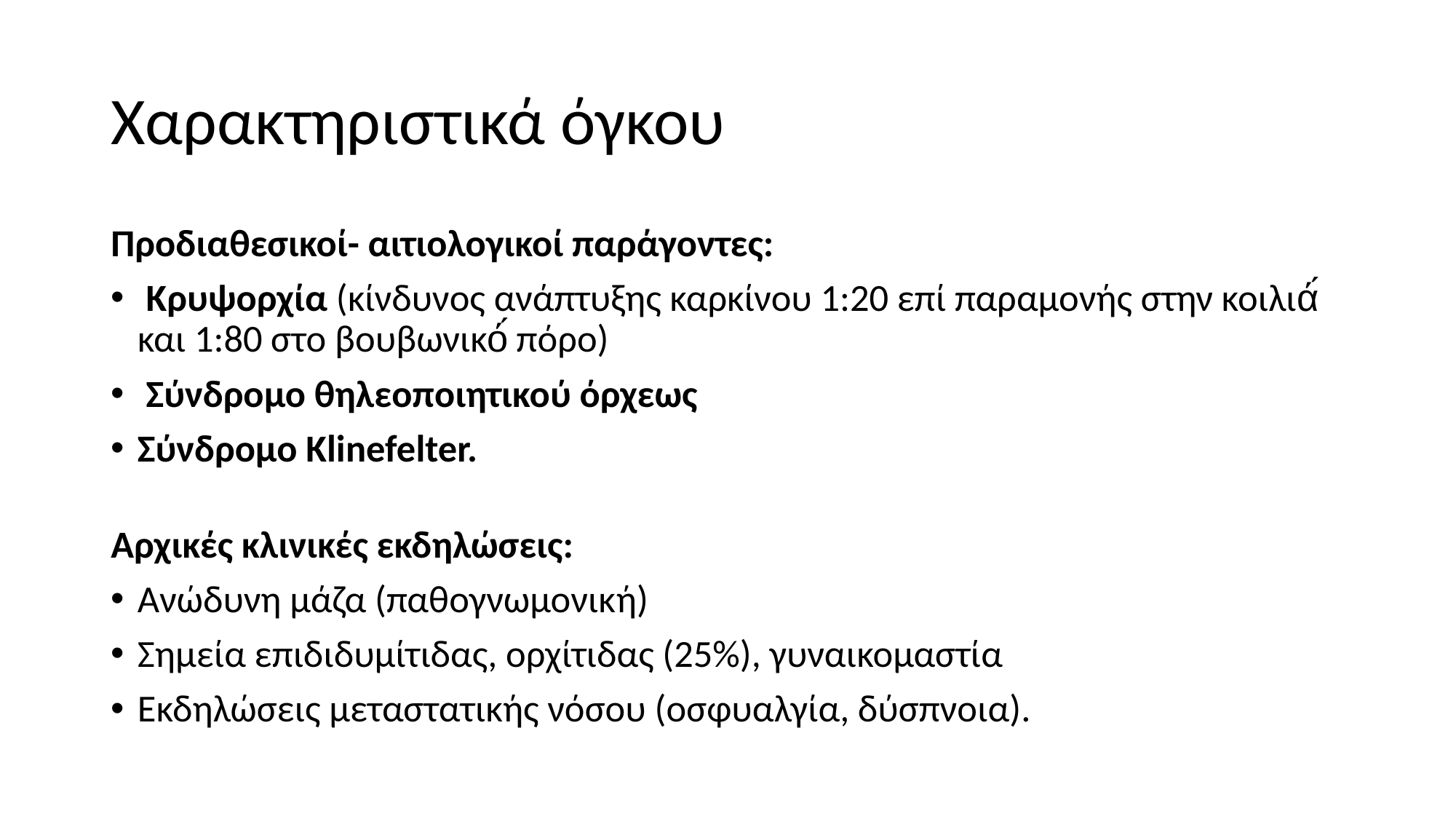

# Χαρακτηριστικά όγκου
Προδιαθεσικοί- αιτιολογικοί παράγοντες:
 Κρυψορχία (κίνδυνος ανάπτυξης καρκίνου 1:20 επί παραμονής στην κοιλιά́ και 1:80 στο βουβωνικό́ πόρο)
 Σύνδρομο θηλεοποιητικού όρχεως
Σύνδρομο Klinefelter.
Αρχικές κλινικές εκδηλώσεις:
Ανώδυνη μάζα (παθογνωμονική)
Σημεία επιδιδυμίτιδας, ορχίτιδας (25%), γυναικομαστία
Εκδηλώσεις μεταστατικής νόσου (οσφυαλγία, δύσπνοια).